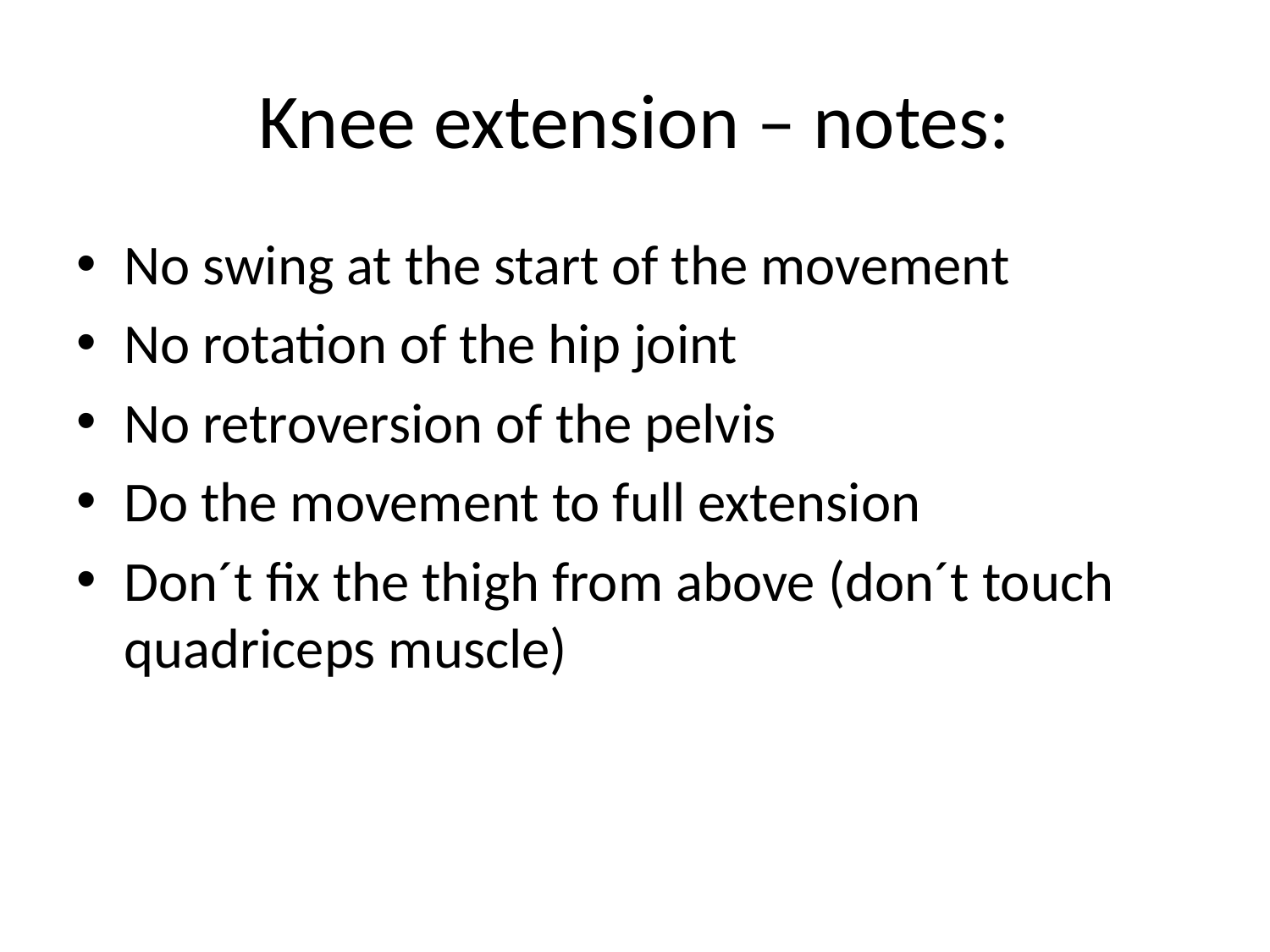

# Knee extension – notes:
No swing at the start of the movement
No rotation of the hip joint
No retroversion of the pelvis
Do the movement to full extension
Don´t fix the thigh from above (don´t touch quadriceps muscle)